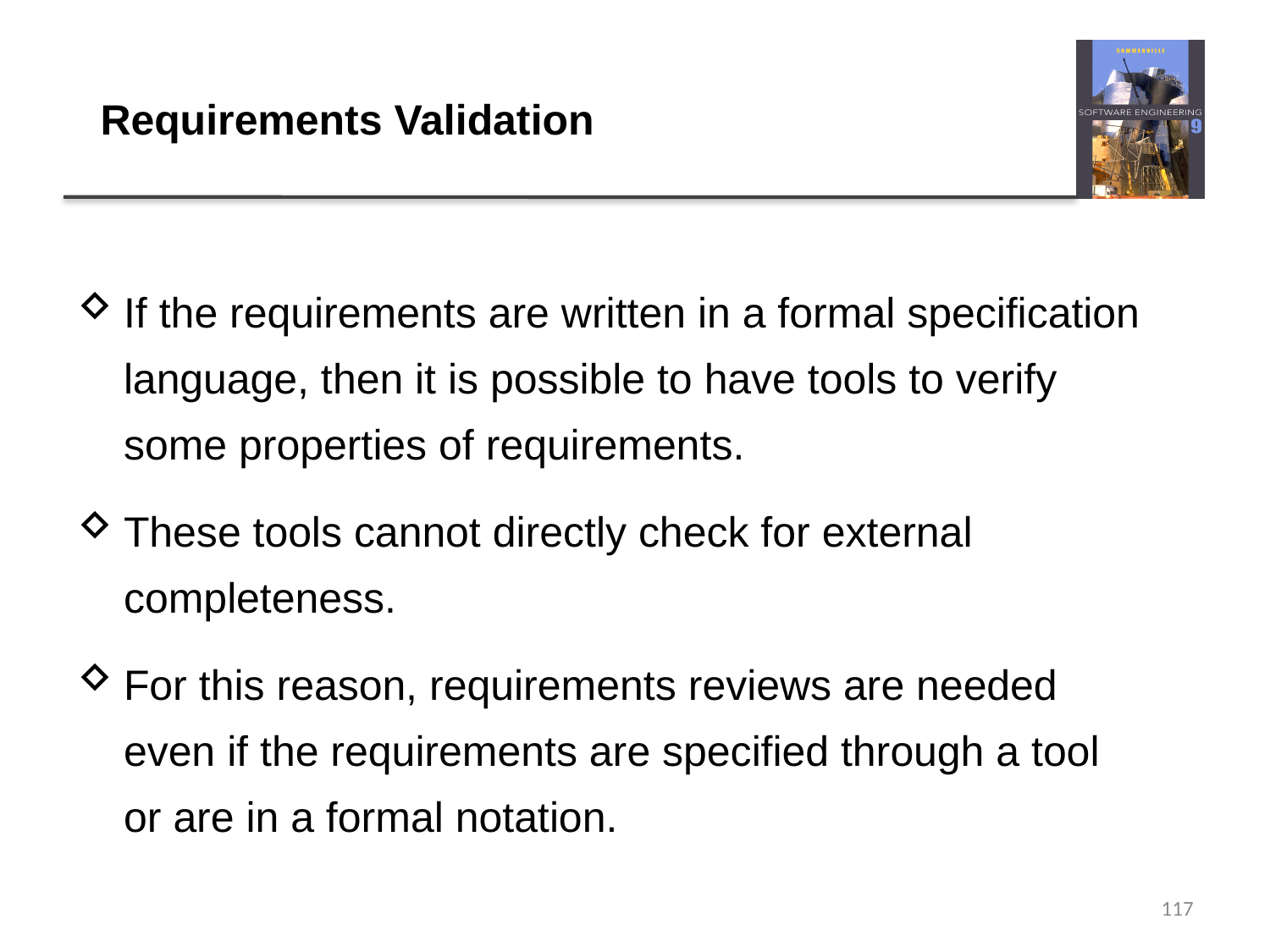

# Requirements Validation
If the requirements are written in a formal specification language, then it is possible to have tools to verify some properties of requirements.
These tools cannot directly check for external completeness.
For this reason, requirements reviews are needed even if the requirements are specified through a tool or are in a formal notation.
117